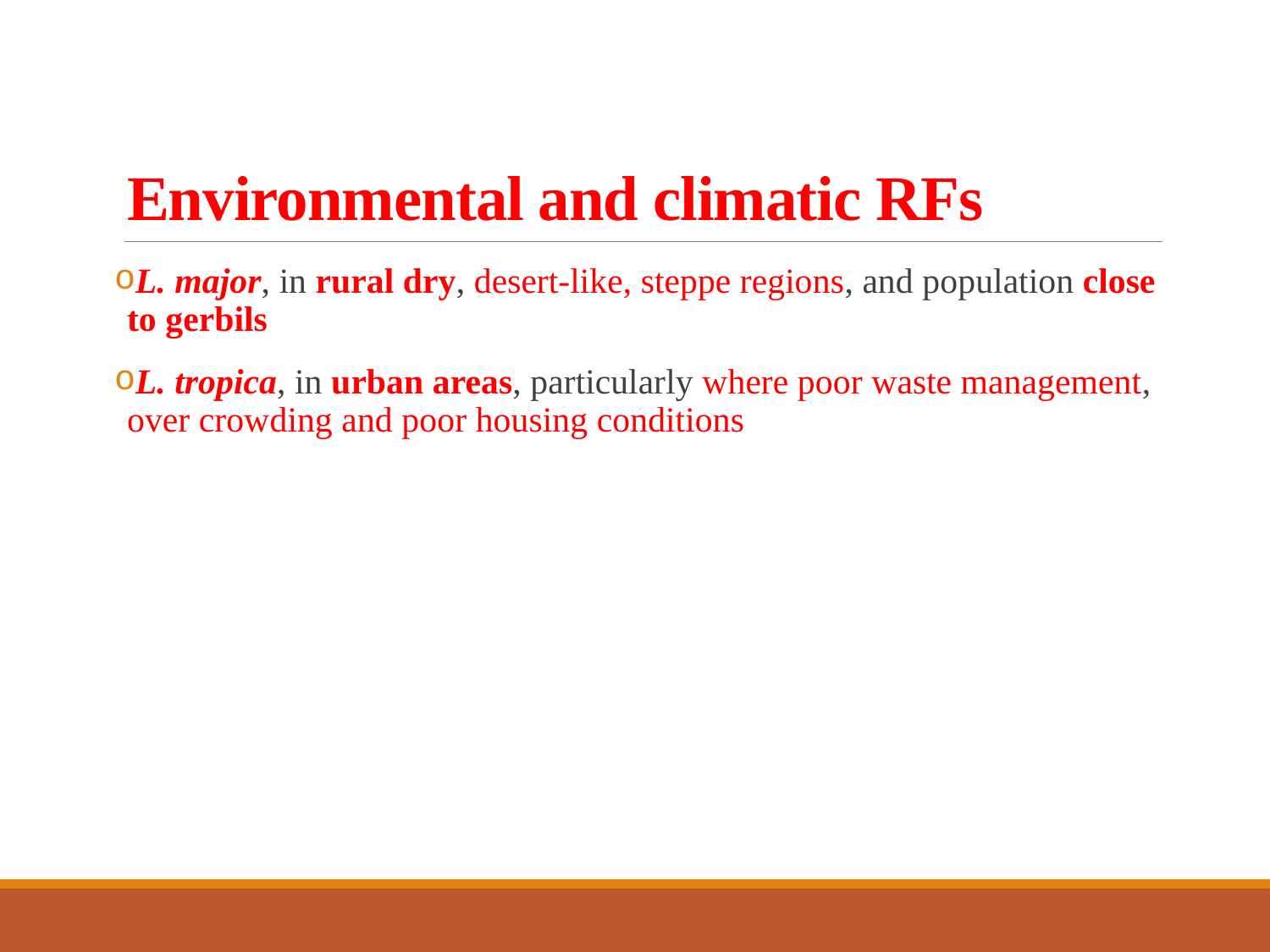

# Environmental and climatic RFs
L. major, in rural dry, desert-like, steppe regions, and population close to gerbils
L. tropica, in urban areas, particularly where poor waste management, over crowding and poor housing conditions